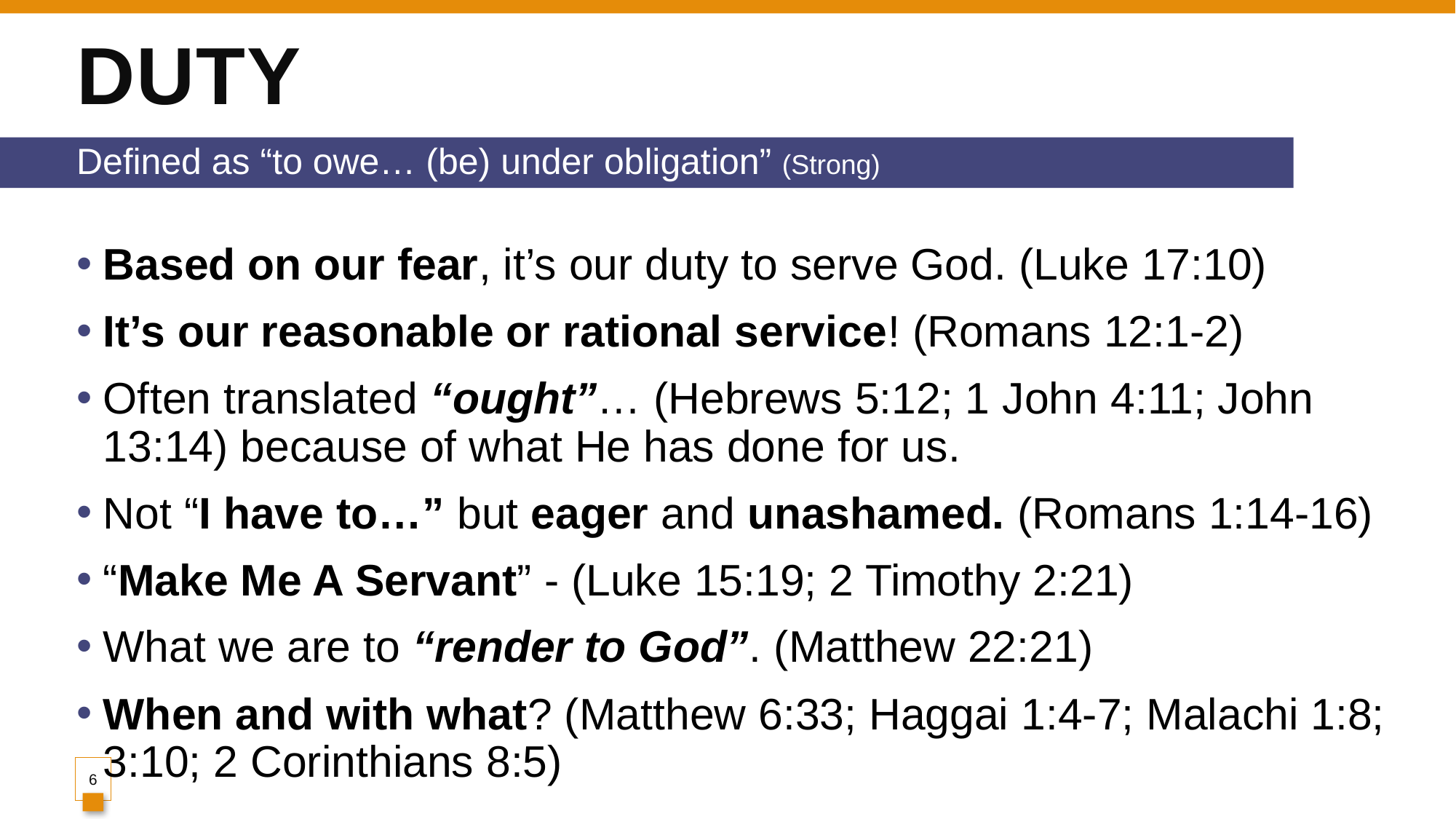

# Duty
Defined as “to owe… (be) under obligation” (Strong)
Based on our fear, it’s our duty to serve God. (Luke 17:10)
It’s our reasonable or rational service! (Romans 12:1-2)
Often translated “ought”… (Hebrews 5:12; 1 John 4:11; John 13:14) because of what He has done for us.
Not “I have to…” but eager and unashamed. (Romans 1:14-16)
“Make Me A Servant” - (Luke 15:19; 2 Timothy 2:21)
What we are to “render to God”. (Matthew 22:21)
When and with what? (Matthew 6:33; Haggai 1:4-7; Malachi 1:8; 3:10; 2 Corinthians 8:5)
6